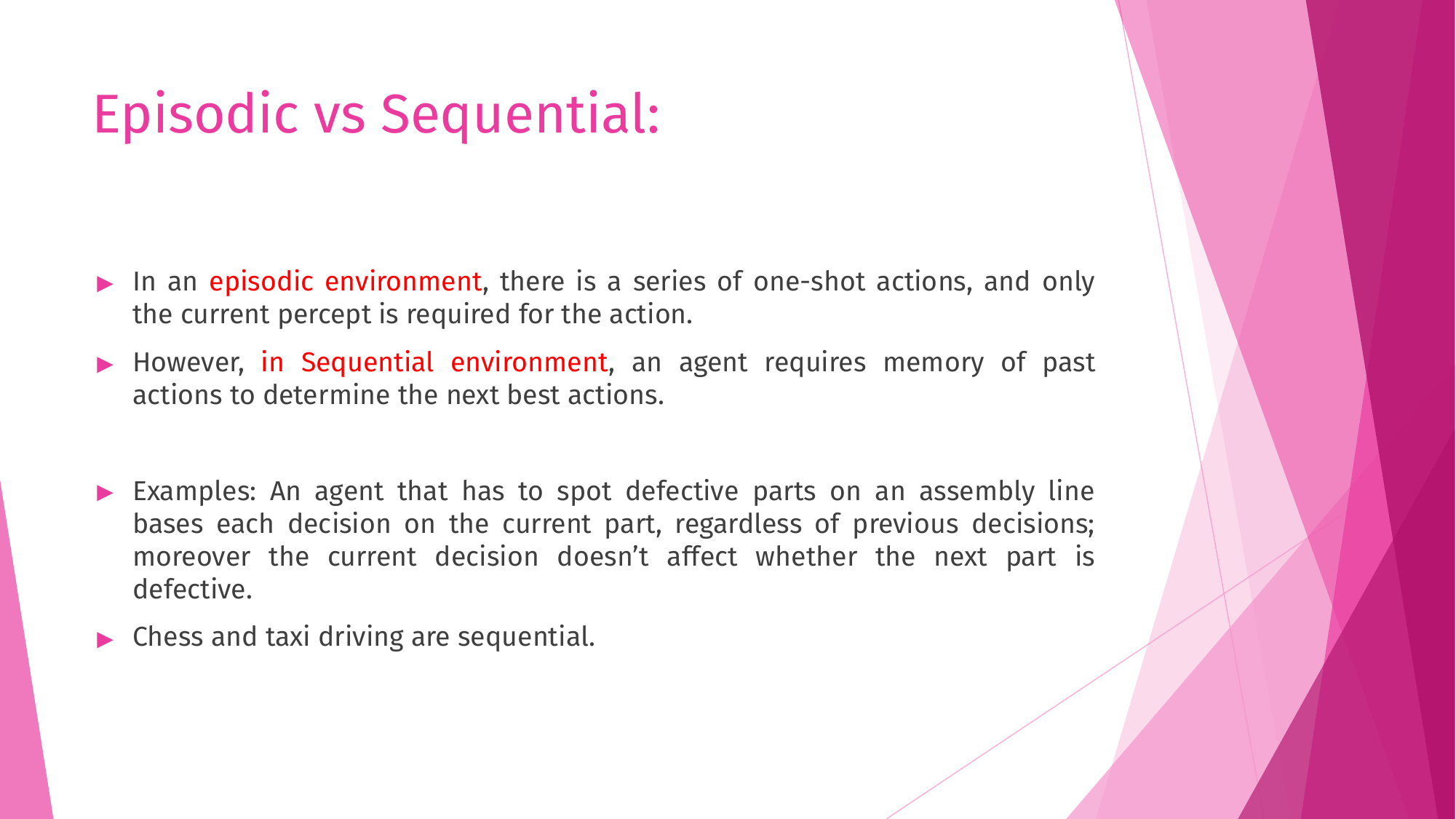

# Episodic vs Sequential:
In an episodic environment, there is a series of one-shot actions, and only the current percept is required for the action.
However, in Sequential environment, an agent requires memory of past actions to determine the next best actions.

Examples: An agent that has to spot defective parts on an assembly line bases each decision on the current part, regardless of previous decisions; moreover the current decision doesn’t affect whether the next part is defective.
Chess and taxi driving are sequential.